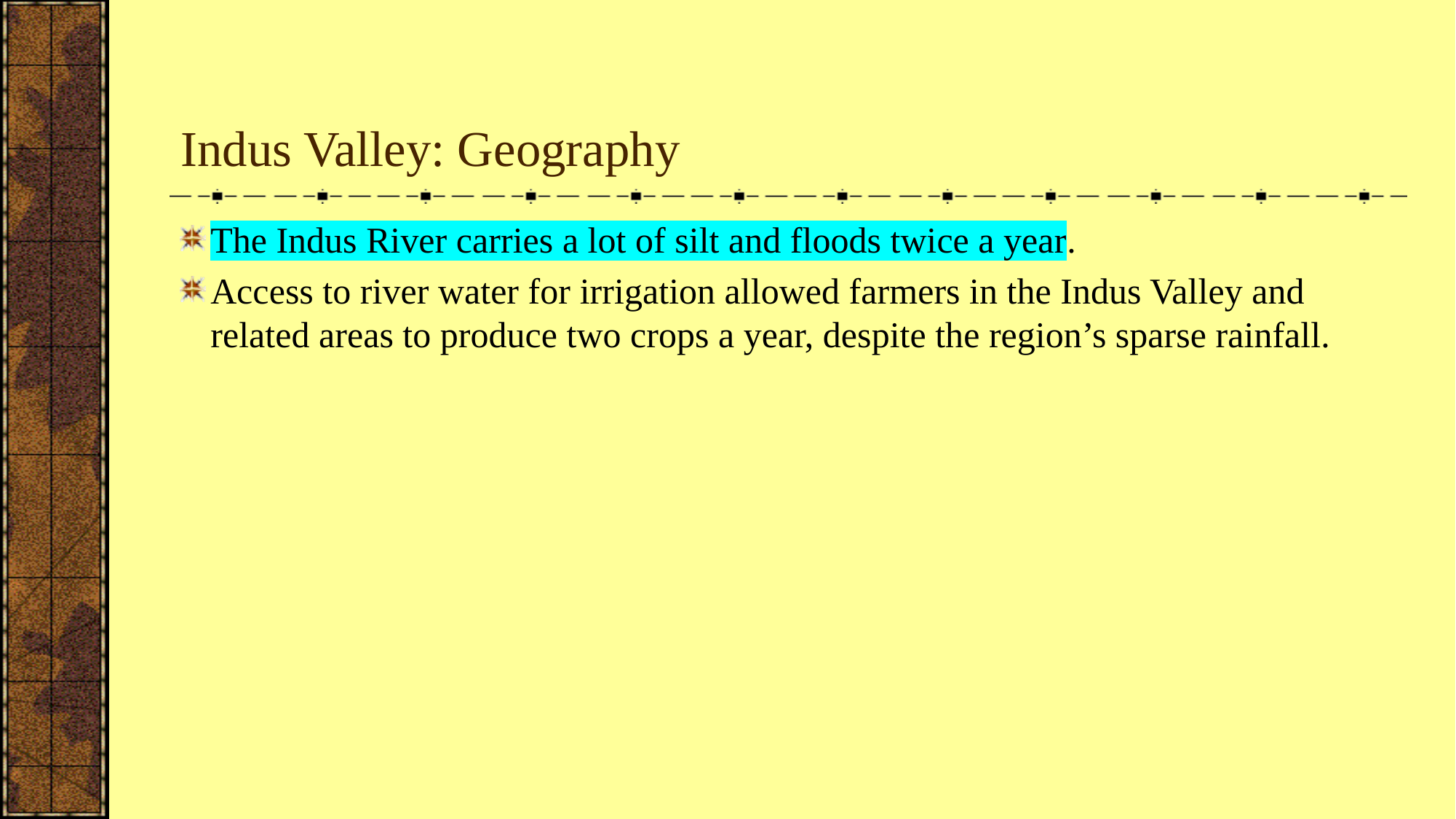

Indus Valley: Geography
The Indus River carries a lot of silt and floods twice a year.
Access to river water for irrigation allowed farmers in the Indus Valley and related areas to produce two crops a year, despite the region’s sparse rainfall.